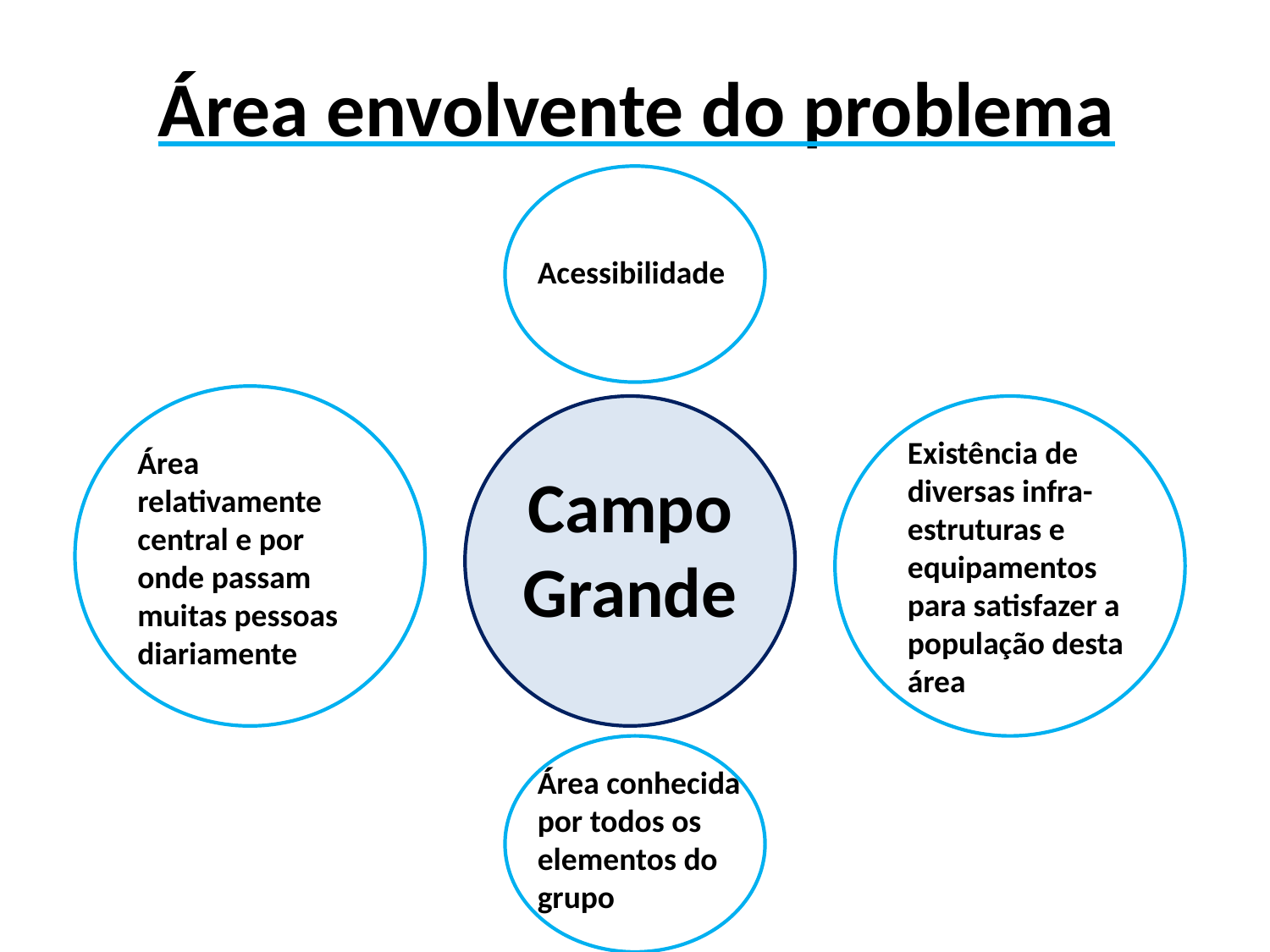

# Área envolvente do problema

Acessibilidade

Existência de diversas infra-estruturas e equipamentos para satisfazer a população desta área
Área relativamente central e por onde passam muitas pessoas diariamente
Campo Grande

Área conhecida por todos os elementos do grupo